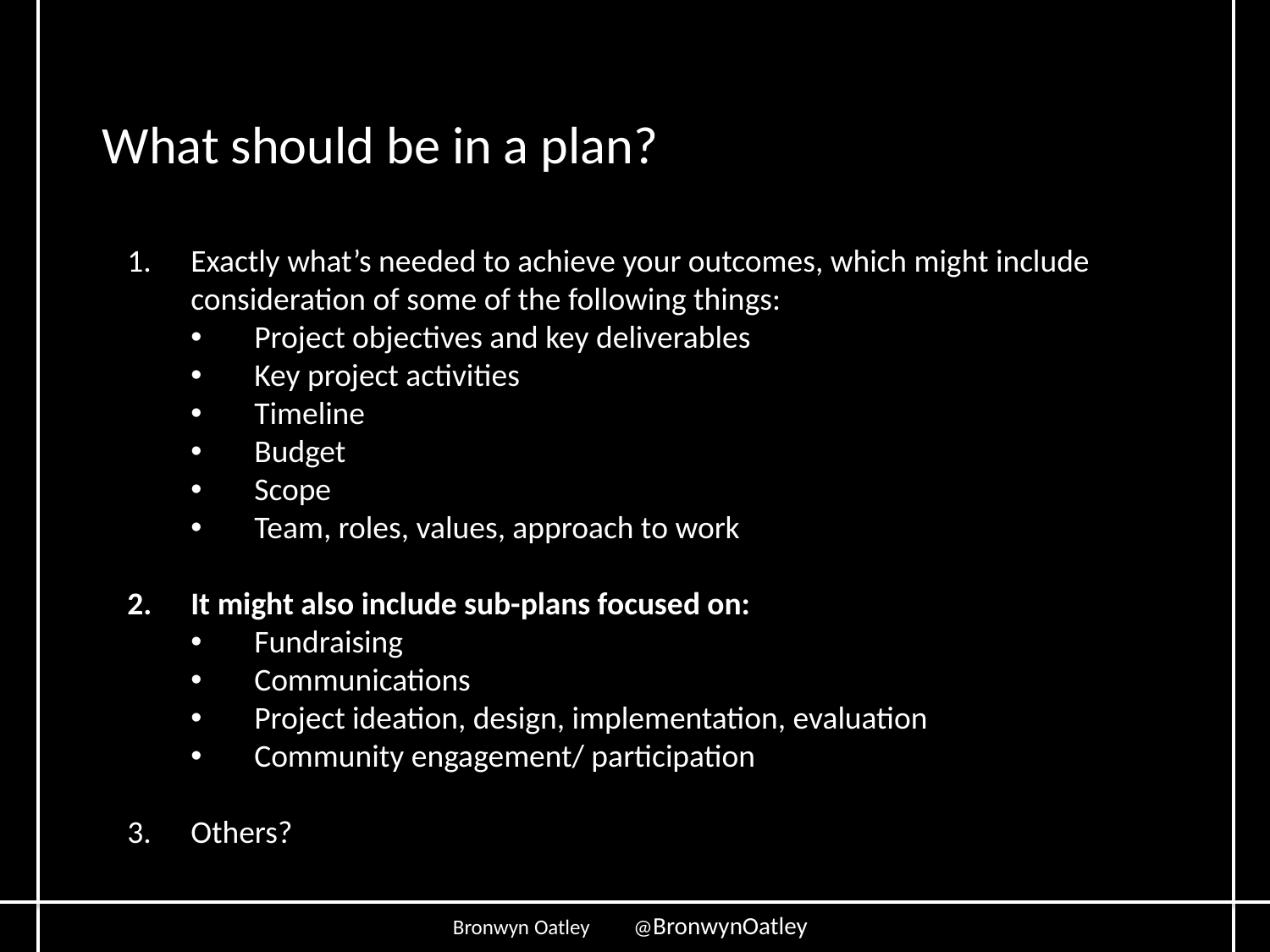

What should be in a plan?
Exactly what’s needed to achieve your outcomes, which might include consideration of some of the following things:
Project objectives and key deliverables
Key project activities
Timeline
Budget
Scope
Team, roles, values, approach to work

It might also include sub-plans focused on:
Fundraising
Communications
Project ideation, design, implementation, evaluation
Community engagement/ participation

Others?

Bronwyn Oatley         @BronwynOatley